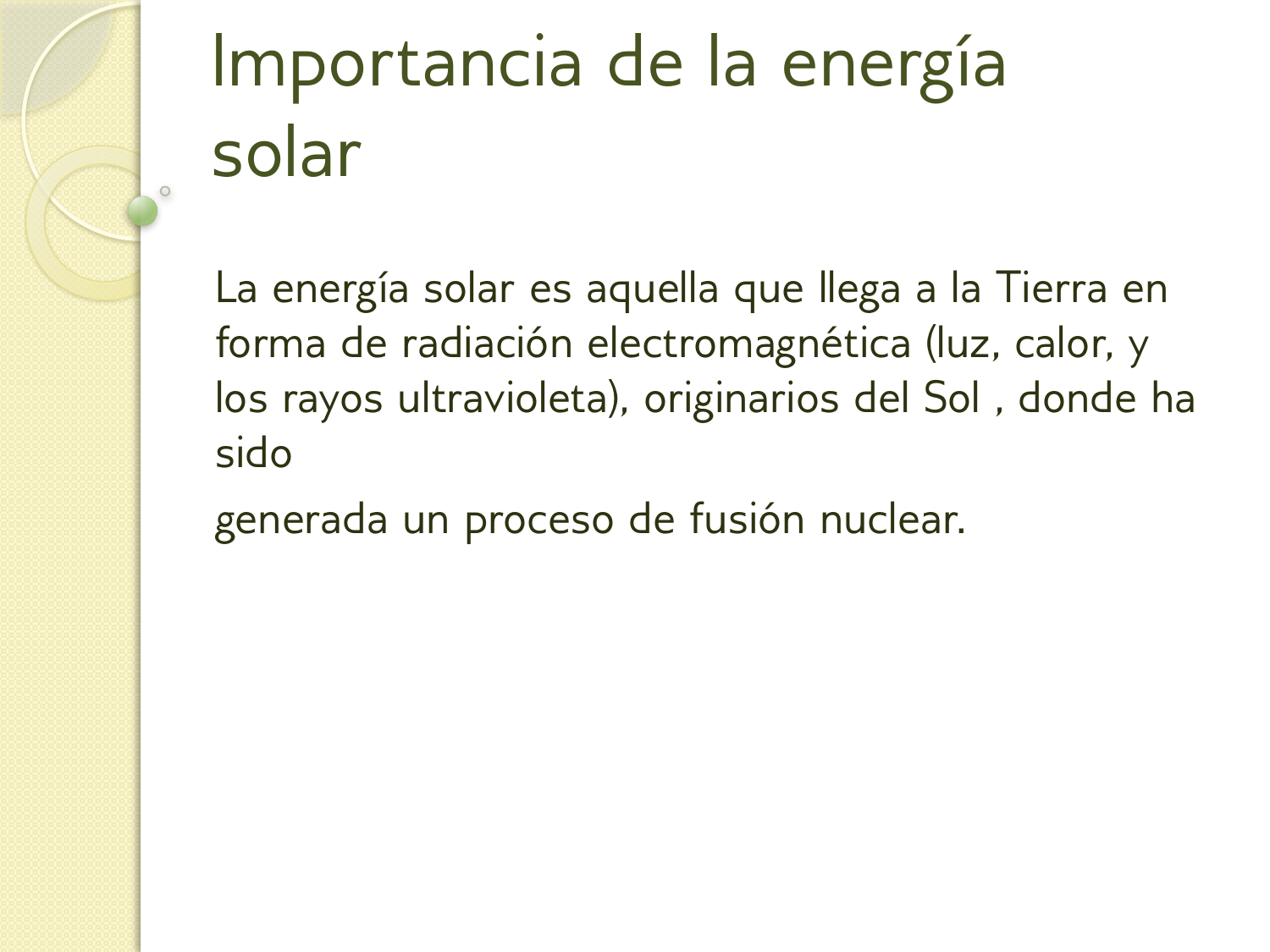

# Importancia de la energía solar
La energía solar es aquella que llega a la Tierra en forma de radiación electromagnética (luz, calor, y los rayos ultravioleta), originarios del Sol , donde ha sido
generada un proceso de fusión nuclear.